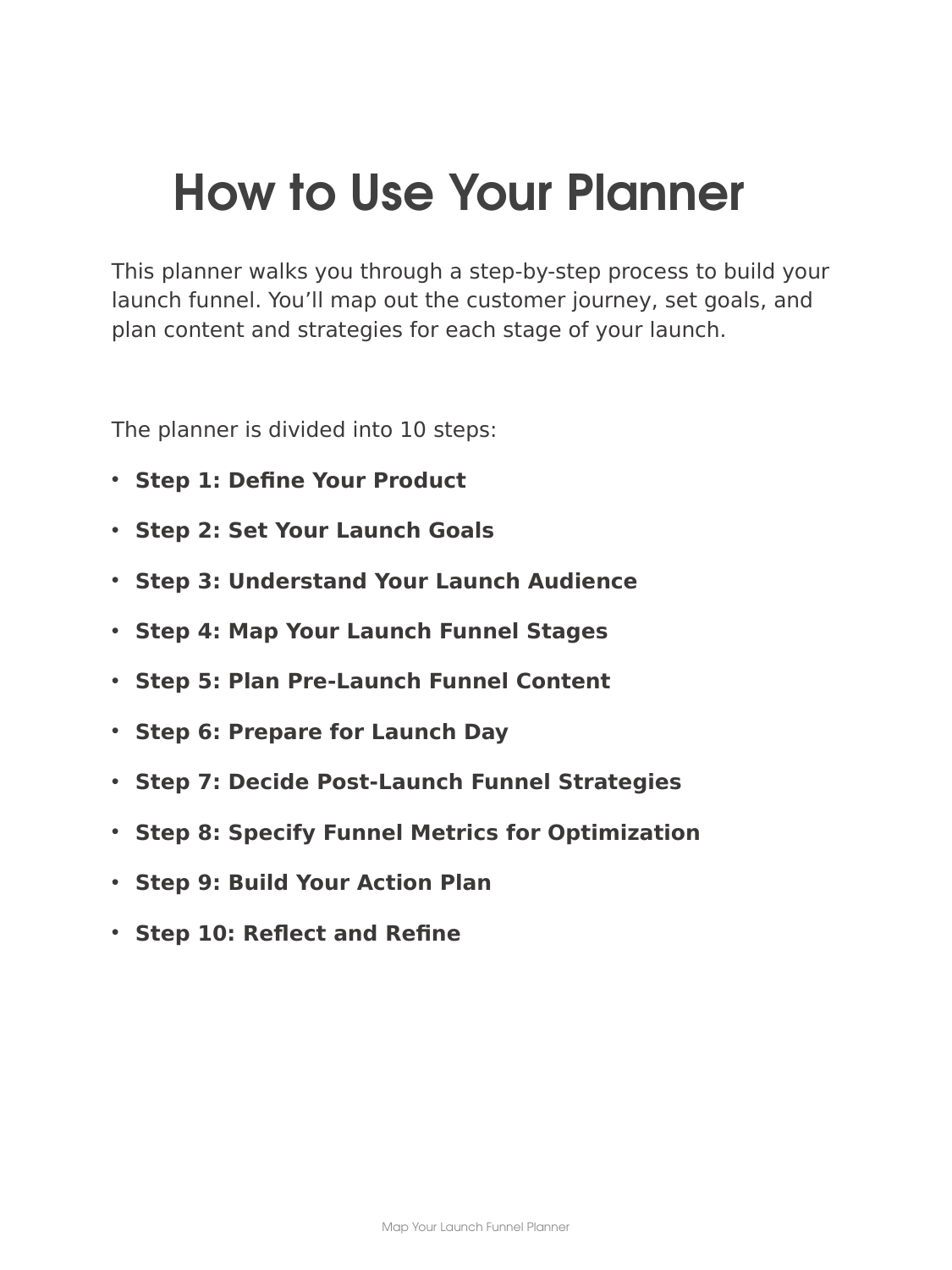

How to Use Your Planner
This planner walks you through a step-by-step process to build your launch funnel. You’ll map out the customer journey, set goals, and plan content and strategies for each stage of your launch.

The planner is divided into 10 steps:
Step 1: Define Your Product
Step 2: Set Your Launch Goals
Step 3: Understand Your Launch Audience
Step 4: Map Your Launch Funnel Stages
Step 5: Plan Pre-Launch Funnel Content
Step 6: Prepare for Launch Day
Step 7: Decide Post-Launch Funnel Strategies
Step 8: Specify Funnel Metrics for Optimization
Step 9: Build Your Action Plan
Step 10: Reflect and Refine

Map Your Launch Funnel Planner